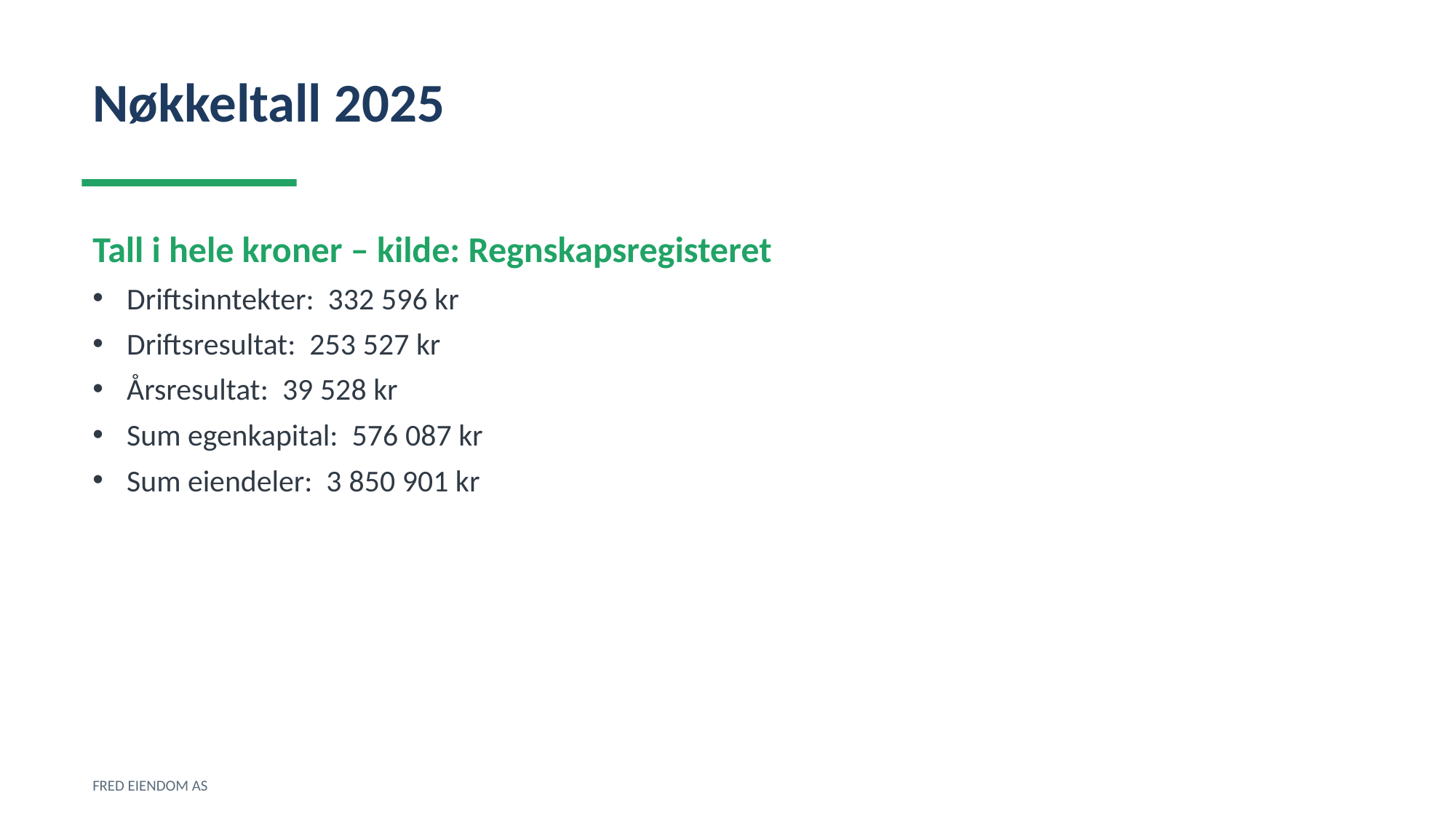

Nøkkeltall 2025

Tall i hele kroner – kilde: Regnskapsregisteret
Driftsinntekter:  332 596 kr
Driftsresultat:  253 527 kr
Årsresultat:  39 528 kr
Sum egenkapital:  576 087 kr
Sum eiendeler:  3 850 901 kr
FRED EIENDOM AS